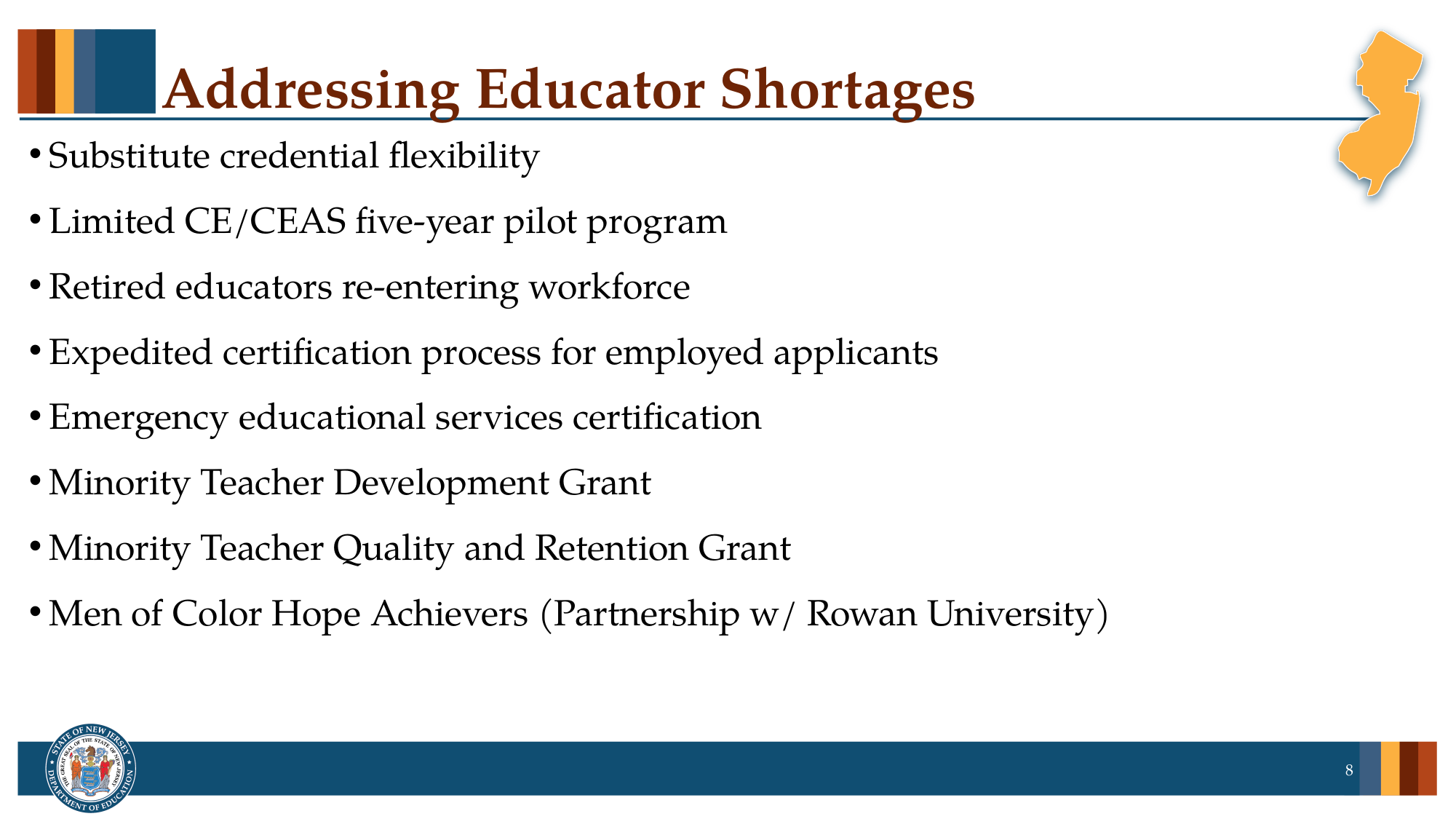

# Addressing Educator Shortages
Substitute credential flexibility
Limited CE/CEAS five-year pilot program
Retired educators re-entering workforce
Expedited certification process for employed applicants
Emergency educational services certification
Minority Teacher Development Grant
Minority Teacher Quality and Retention Grant
Men of Color Hope Achievers (Partnership w/ Rowan University)
8